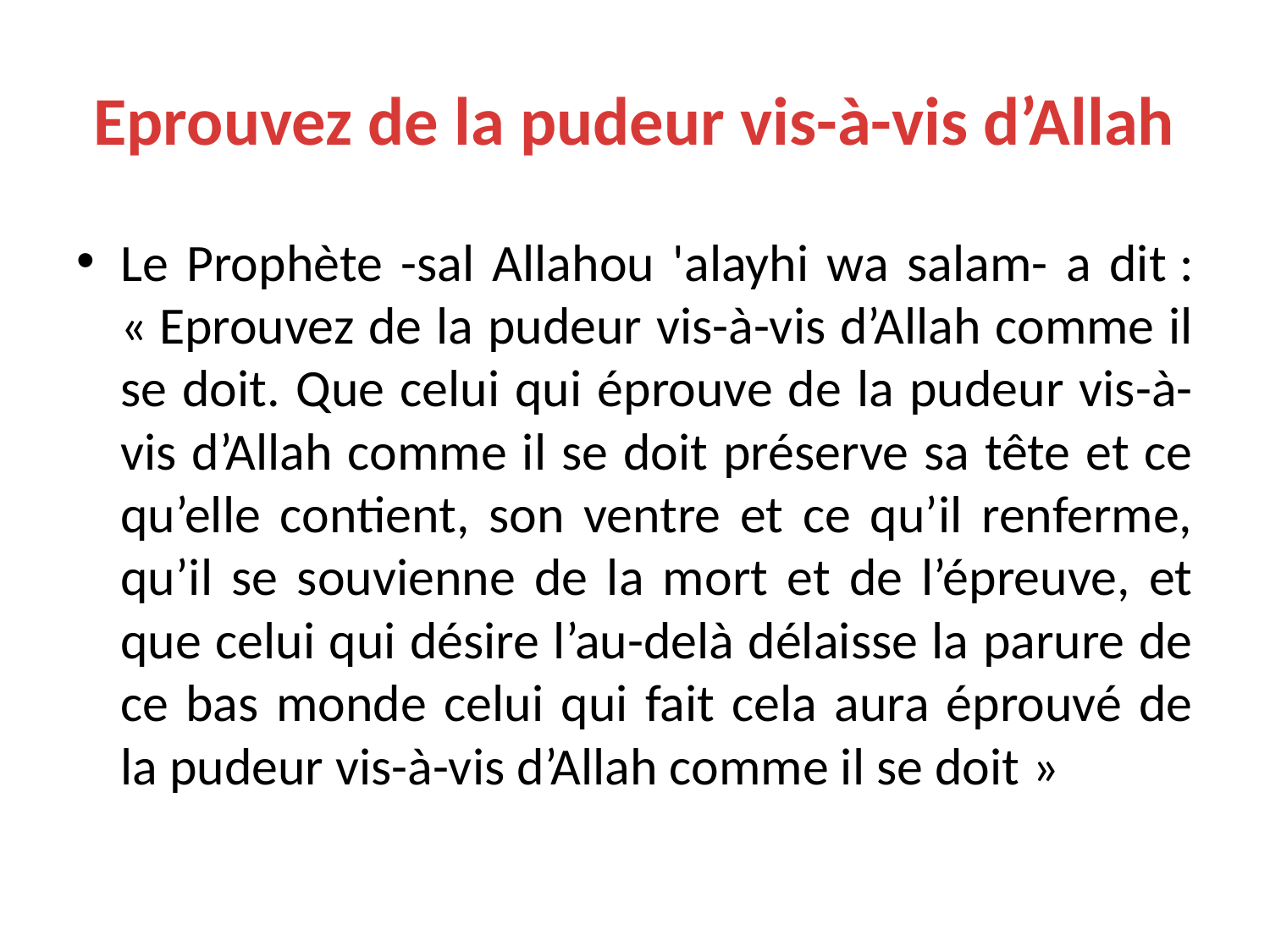

# Eprouvez de la pudeur vis-à-vis d’Allah
Le Prophète -sal Allahou 'alayhi wa salam- a dit : « Eprouvez de la pudeur vis-à-vis d’Allah comme il se doit. Que celui qui éprouve de la pudeur vis-à-vis d’Allah comme il se doit préserve sa tête et ce qu’elle contient, son ventre et ce qu’il renferme, qu’il se souvienne de la mort et de l’épreuve, et que celui qui désire l’au-delà délaisse la parure de ce bas monde celui qui fait cela aura éprouvé de la pudeur vis-à-vis d’Allah comme il se doit »